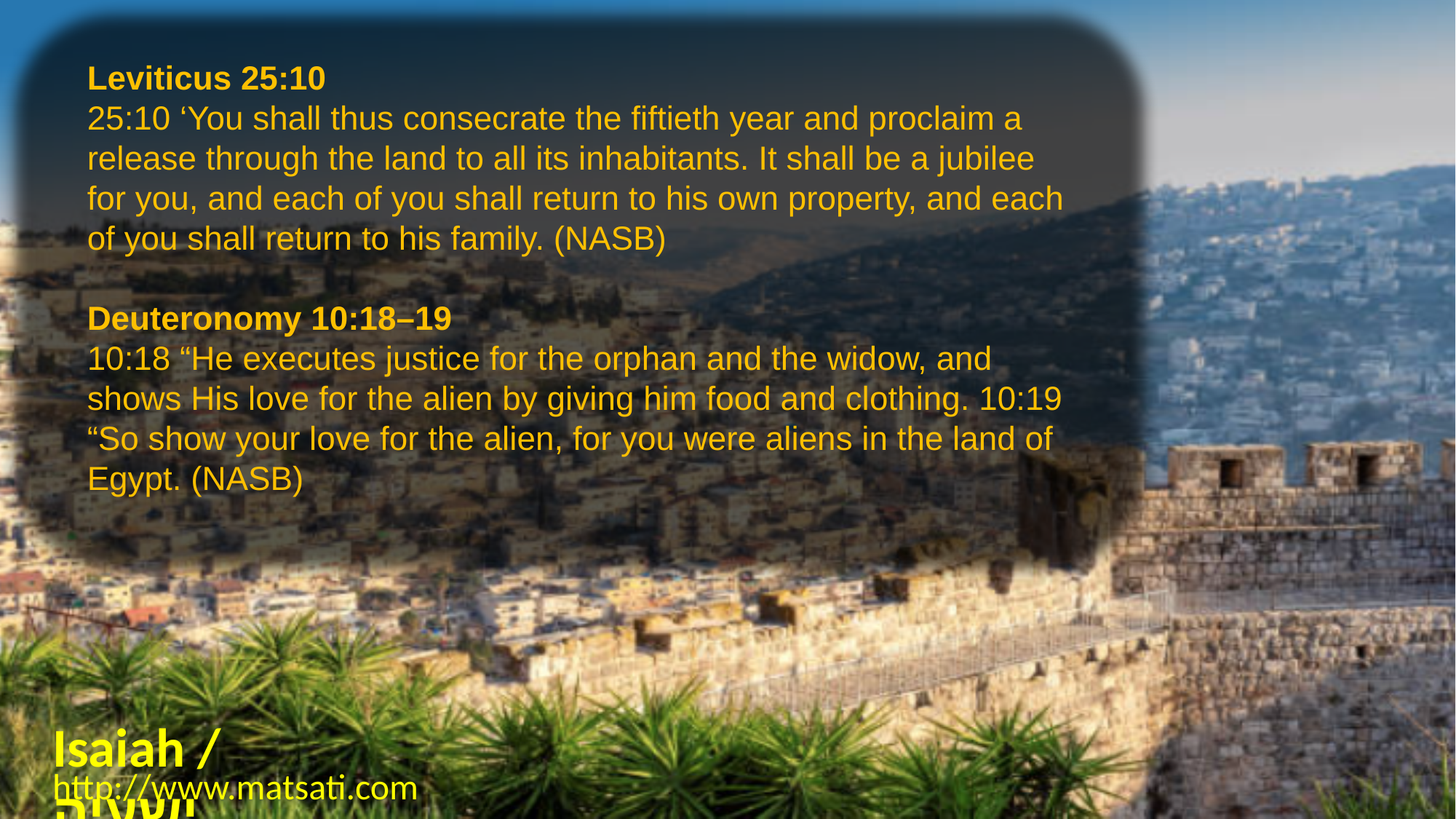

Leviticus 25:10
25:10 ‘You shall thus consecrate the fiftieth year and proclaim a release through the land to all its inhabitants. It shall be a jubilee for you, and each of you shall return to his own property, and each of you shall return to his family. (NASB)
Deuteronomy 10:18–19
10:18 “He executes justice for the orphan and the widow, and shows His love for the alien by giving him food and clothing. 10:19 “So show your love for the alien, for you were aliens in the land of Egypt. (NASB)
Isaiah / ישעיה
http://www.matsati.com